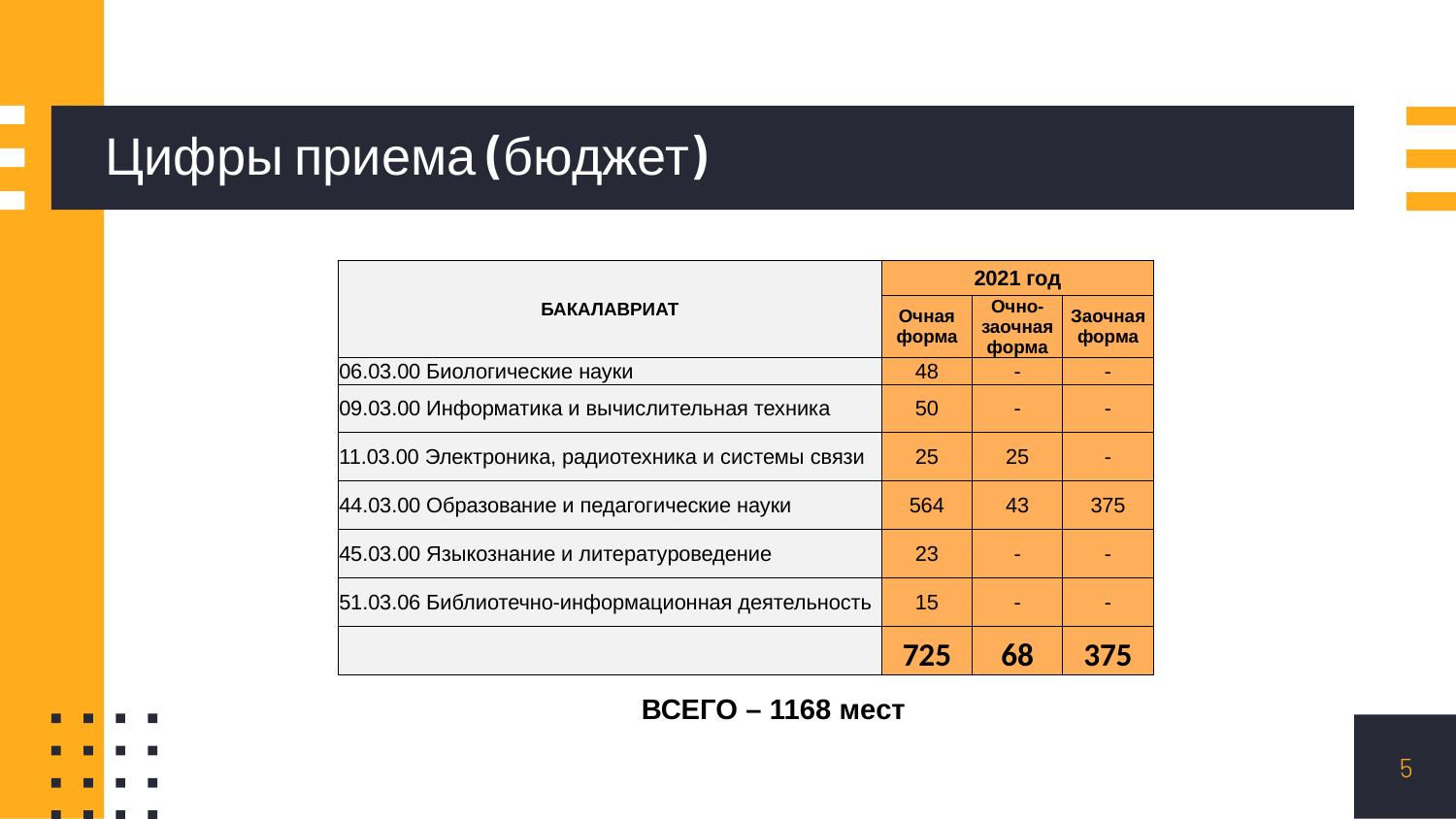

Цифры приема (бюджет)
| БАКАЛАВРИАТ | 2021 год |  |  |
| --- | --- | --- | --- |
|  | Очная форма | Очно-заочная форма | Заочная форма |
| 06.03.00 Биологические науки | 48 | - | - |
| 09.03.00 Информатика и вычислительная техника | 50 | - | - |
| 11.03.00 Электроника, радиотехника и системы связи | 25 | 25 | - |
| 44.03.00 Образование и педагогические науки | 564 | 43 | 375 |
| 45.03.00 Языкознание и литературоведение | 23 | - | - |
| 51.03.06 Библиотечно-информационная деятельность | 15 | - | - |
|  | 725 | 68 | 375 |
ВСЕГО – 1168 мест
5